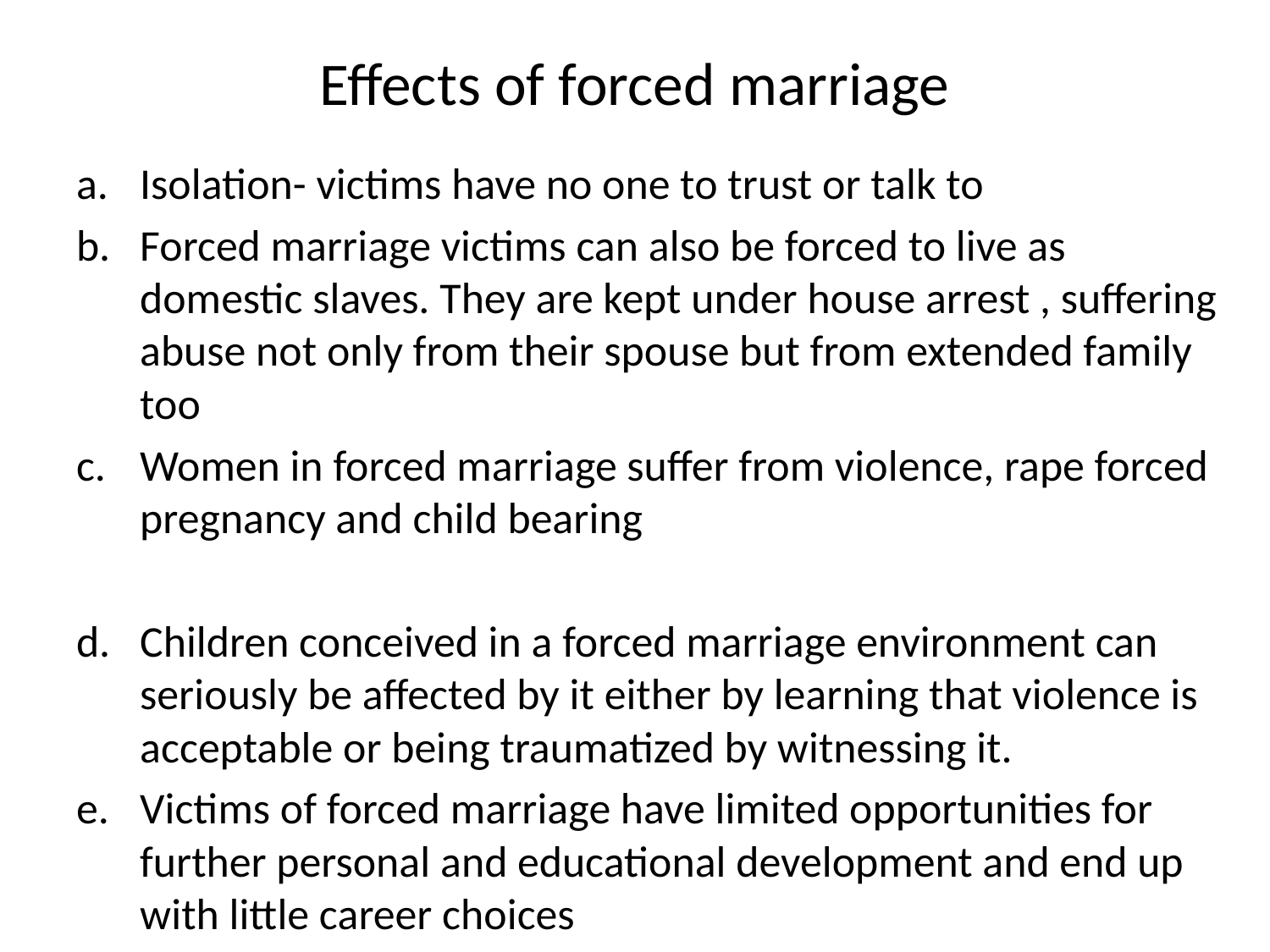

# Effects of forced marriage
Isolation- victims have no one to trust or talk to
Forced marriage victims can also be forced to live as domestic slaves. They are kept under house arrest , suffering abuse not only from their spouse but from extended family too
Women in forced marriage suffer from violence, rape forced pregnancy and child bearing

Children conceived in a forced marriage environment can seriously be affected by it either by learning that violence is acceptable or being traumatized by witnessing it.
Victims of forced marriage have limited opportunities for further personal and educational development and end up with little career choices